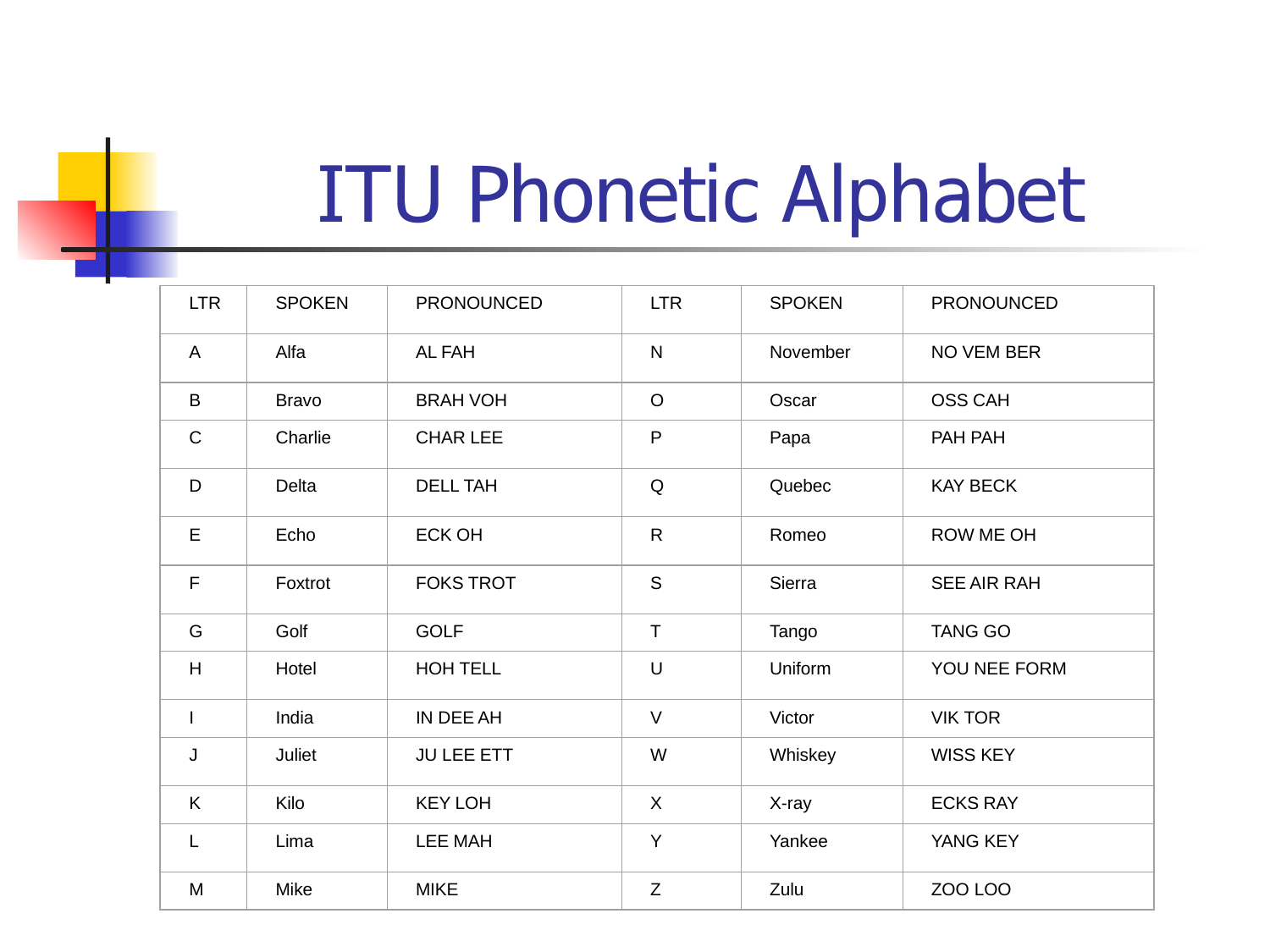

# ITU Phonetic Alphabet

LTR

SPOKEN

PRONOUNCED

LTR

SPOKEN

PRONOUNCED

A

Alfa

AL FAH

N

November

NO VEM BER

B

Bravo

BRAH VOH

O

Oscar

OSS CAH

C

Charlie

CHAR LEE

P

Papa

PAH PAH

D

Delta

DELL TAH

Q

Quebec

KAY BECK

E

Echo

ECK OH

R

Romeo

ROW ME OH

F

Foxtrot

FOKS TROT

S

Sierra

SEE AIR RAH

G

Golf

GOLF

T

Tango

TANG GO

H

Hotel

HOH TELL

U

Uniform

YOU NEE FORM

I

India

IN DEE AH

V

Victor

VIK TOR

J

Juliet

JU LEE ETT

W

Whiskey

WISS KEY

K

Kilo

KEY LOH

X

X-ray

ECKS RAY

L

Lima

LEE MAH

Y

Yankee

YANG KEY

M

Mike

MIKE

Z

Zulu

ZOO LOO